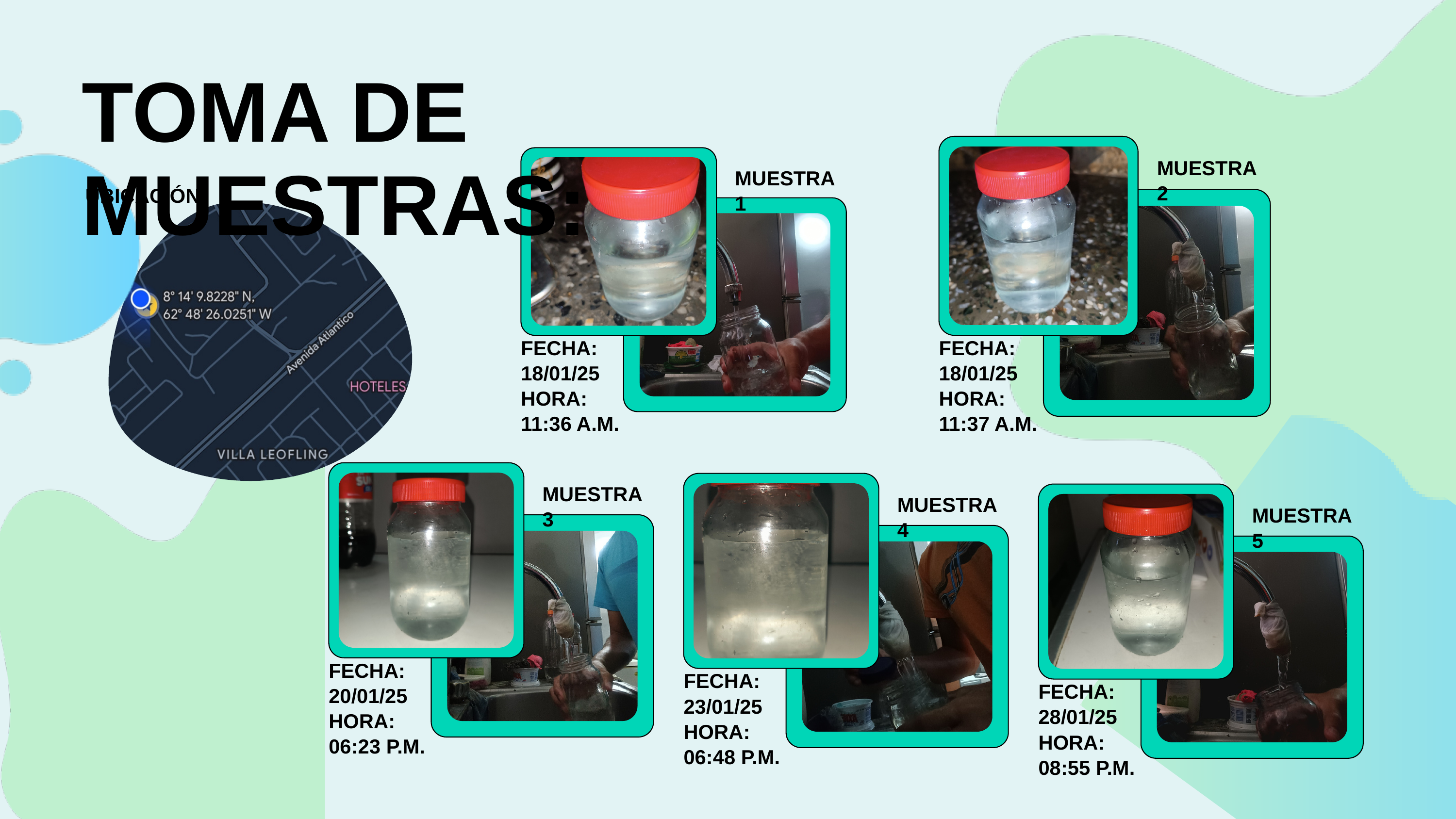

TOMA DE MUESTRAS:

MUESTRA 2

FECHA:
18/01/25
HORA:
11:37 A.M.

MUESTRA 1

FECHA:
18/01/25
HORA:
11:36 A.M.
UBICACIÓN:

MUESTRA 3

FECHA:
20/01/25
HORA:
06:23 P.M.

MUESTRA 4

FECHA:
23/01/25
HORA:
06:48 P.M.

MUESTRA 5

FECHA:
28/01/25
HORA:
08:55 P.M.